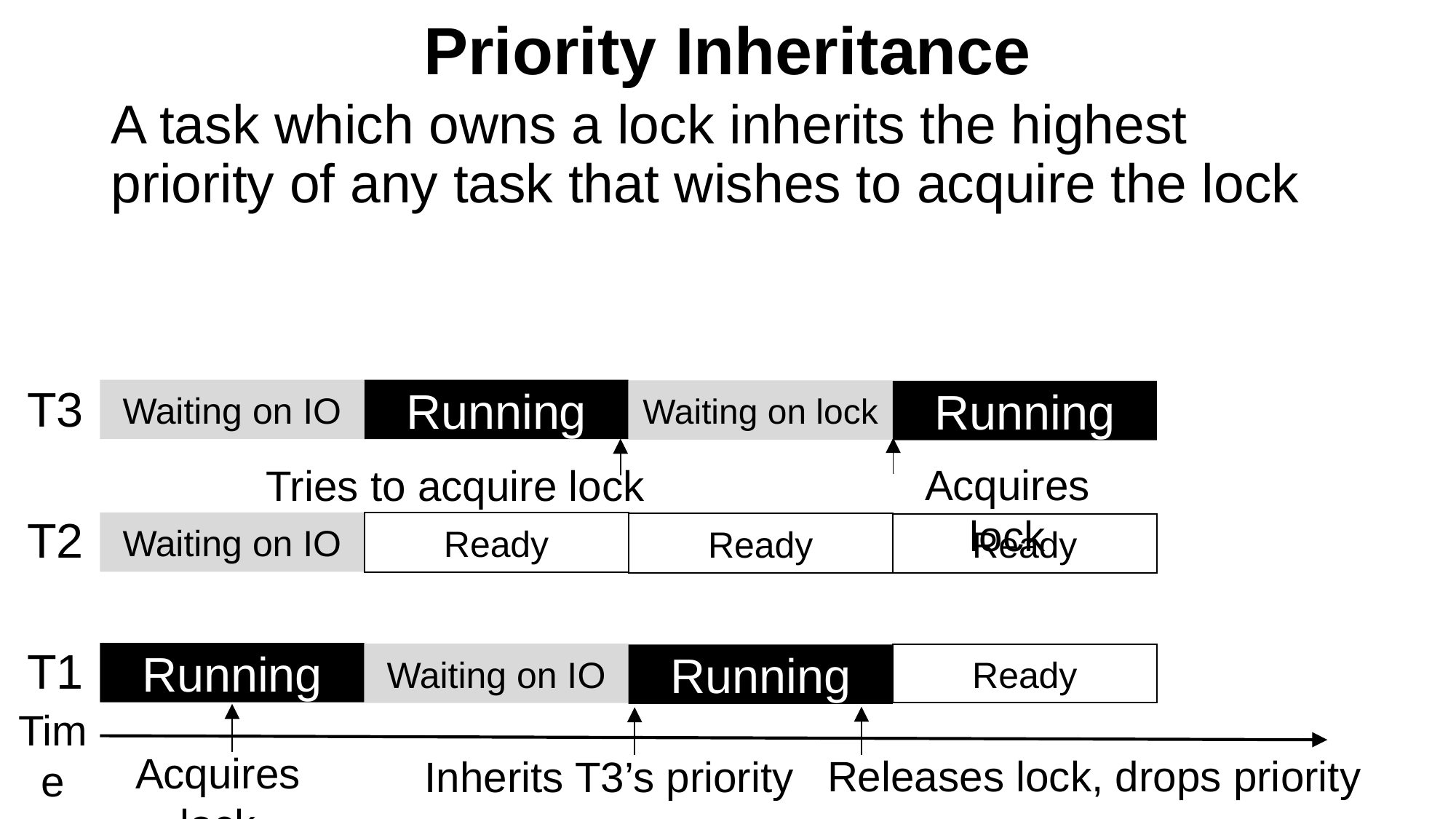

# Priority Inheritance
A task which owns a lock inherits the highest priority of any task that wishes to acquire the lock
T3
Waiting on IO
Running
Waiting on lock
Running
Acquires lock
Tries to acquire lock
T2
Waiting on IO
Ready
Ready
Ready
T1
Running
Waiting on IO
Running
Ready
Time
Acquires lock
Releases lock, drops priority
Inherits T3’s priority